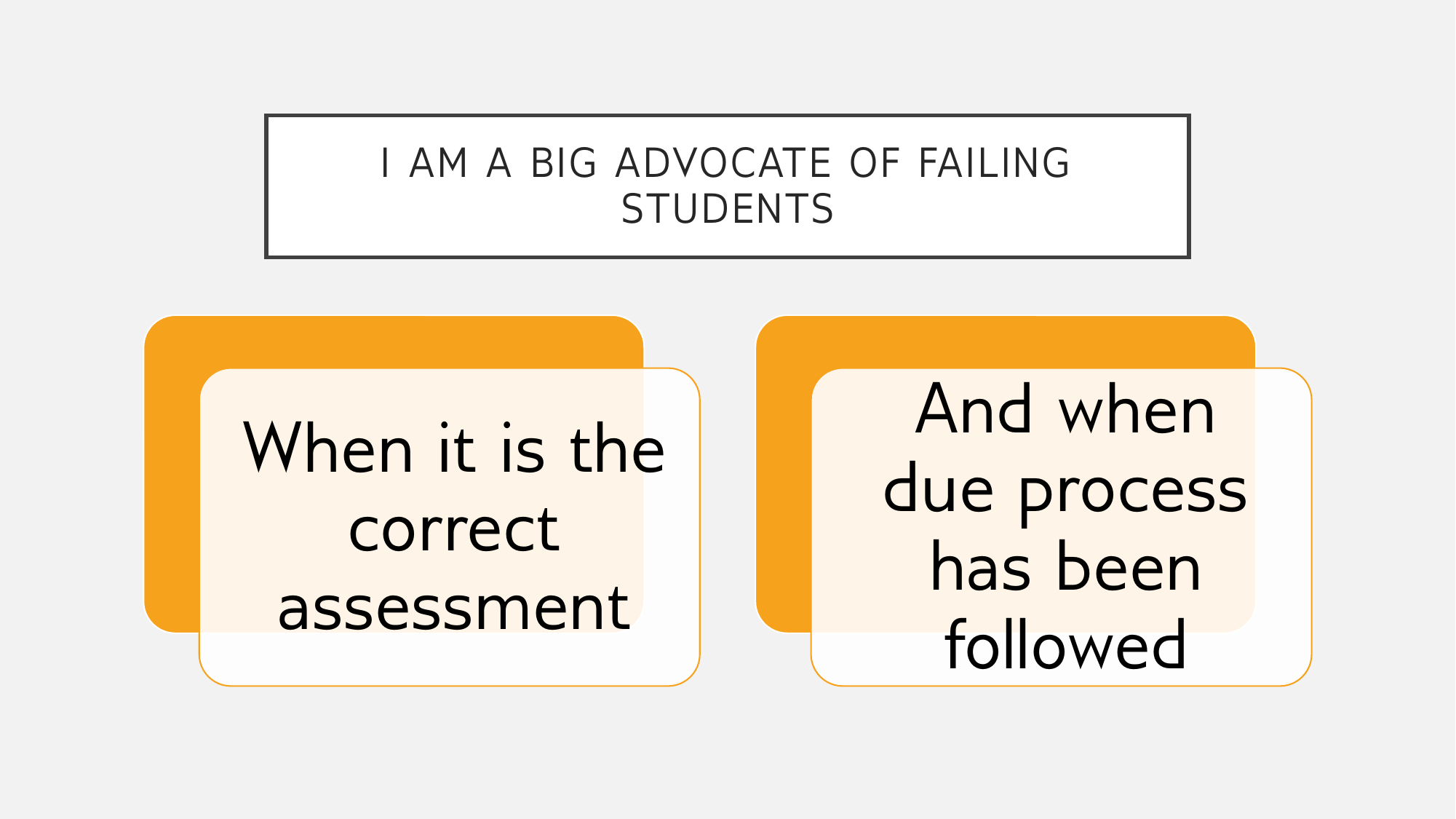

# I am a big advocate of failing students
When it is the correct assessment
And when due process has been followed